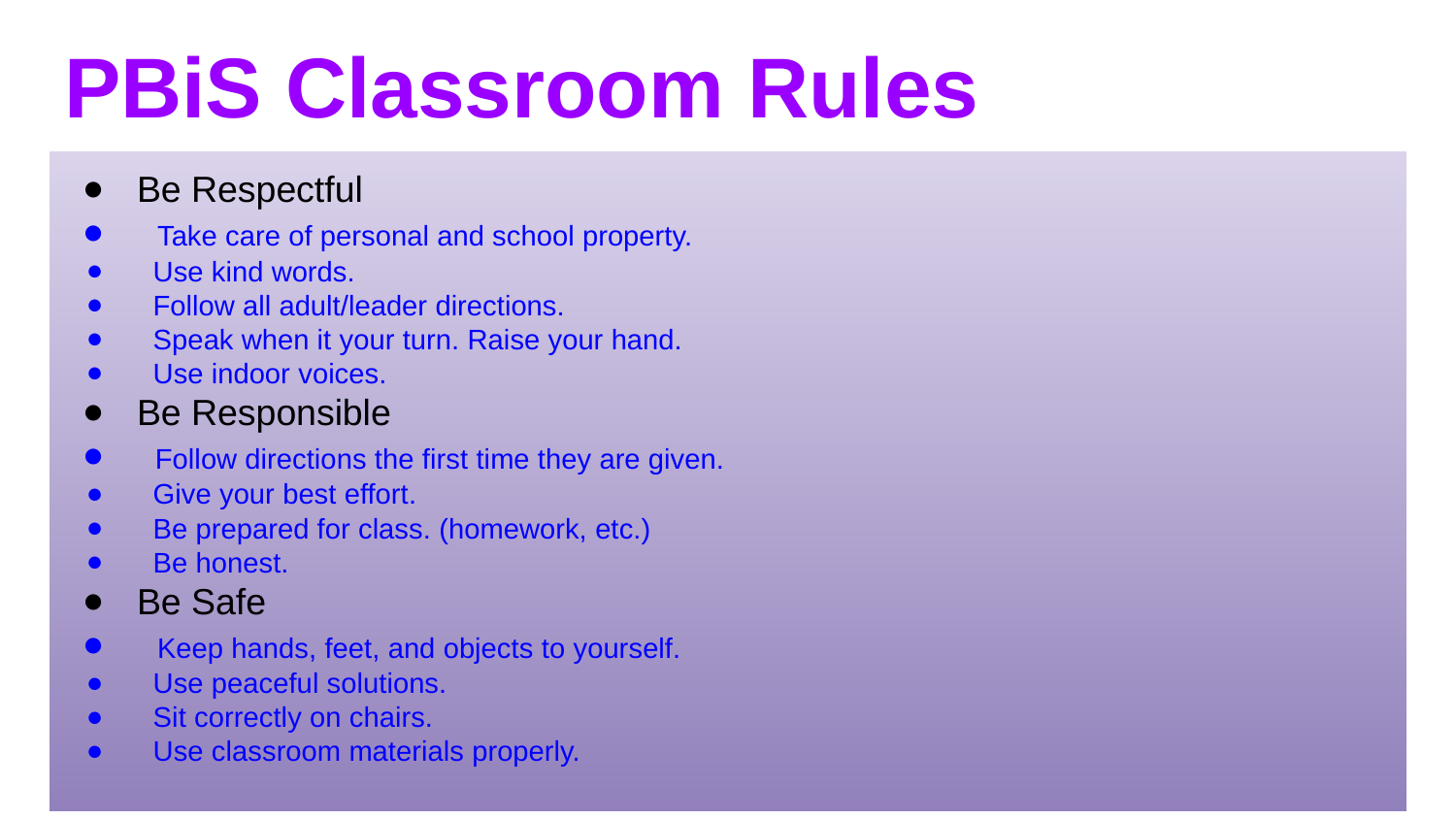

# PBiS Classroom Rules
Be Respectful
  Take care of personal and school property.
  Use kind words.
  Follow all adult/leader directions.
  Speak when it your turn. Raise your hand.
  Use indoor voices.
Be Responsible
  Follow directions the first time they are given.
  Give your best effort.
  Be prepared for class. (homework, etc.)
  Be honest.
Be Safe
  Keep hands, feet, and objects to yourself.
  Use peaceful solutions.
  Sit correctly on chairs.
  Use classroom materials properly.